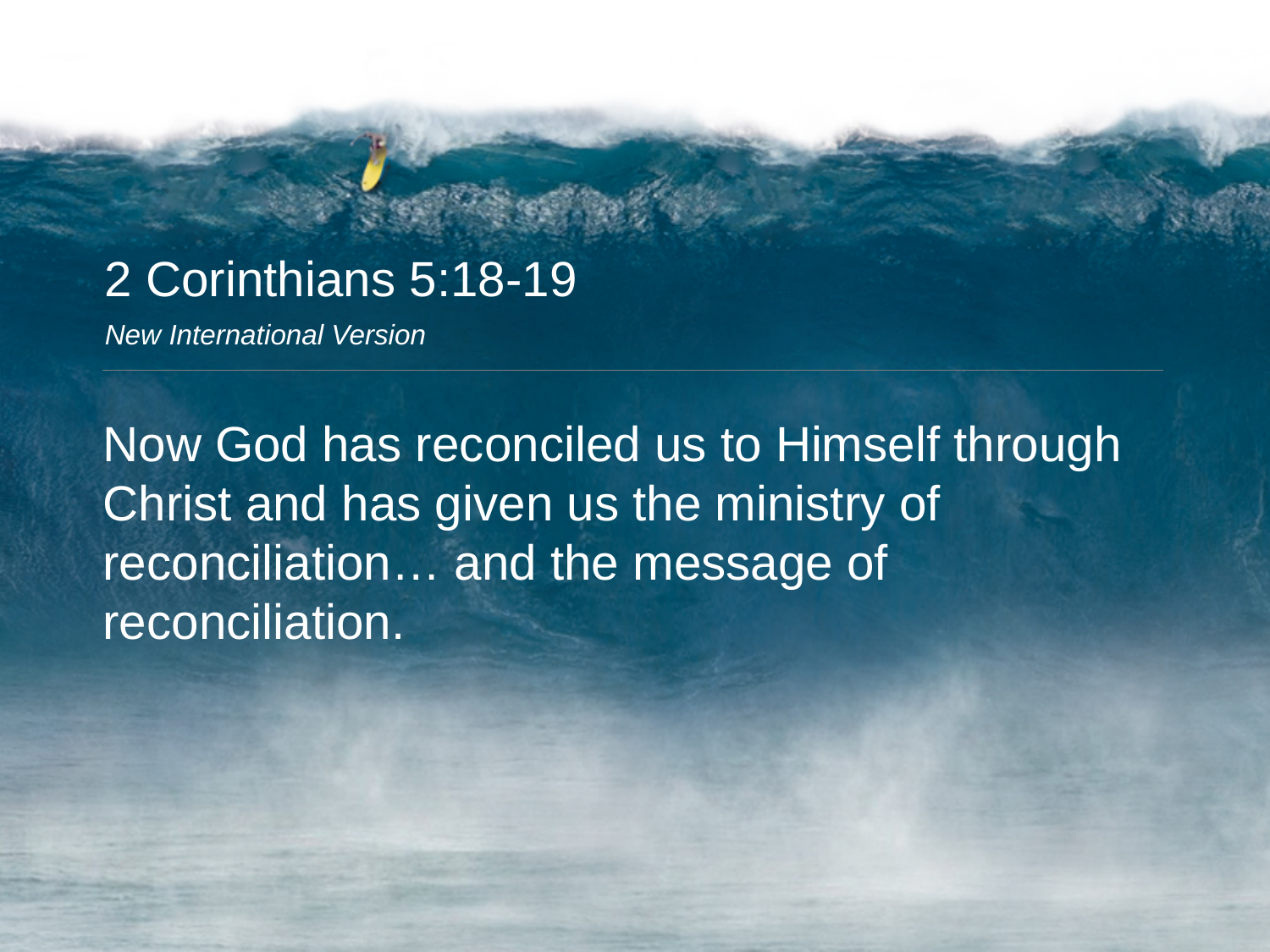

2 Corinthians 5:18-19
New International Version

Now God has reconciled us to Himself through Christ and has given us the ministry of reconciliation… and the message of reconciliation.